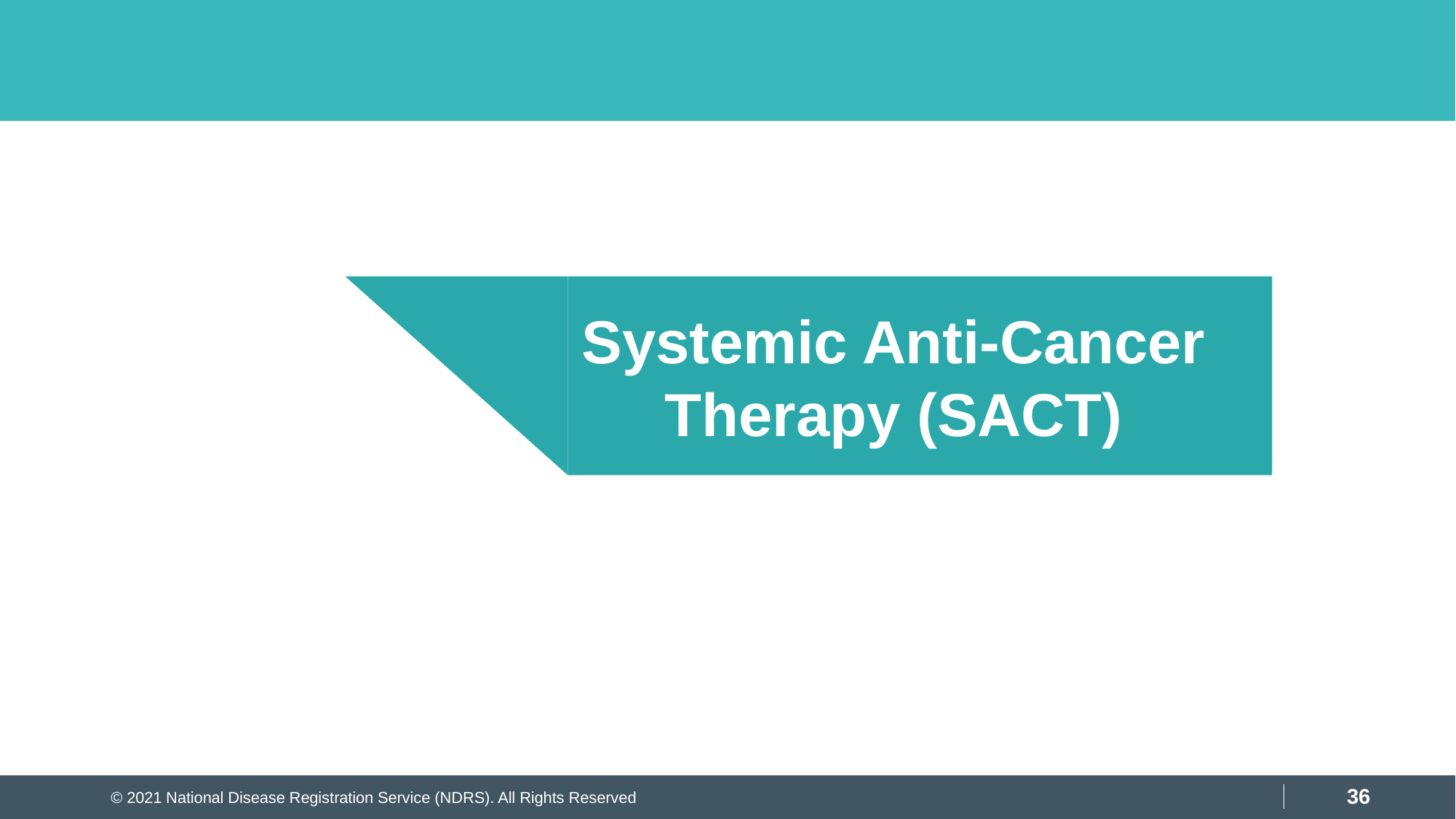

# Systemic Anti-Cancer Therapy (SACT)
36
© 2021 National Disease Registration Service (NDRS). All Rights Reserved